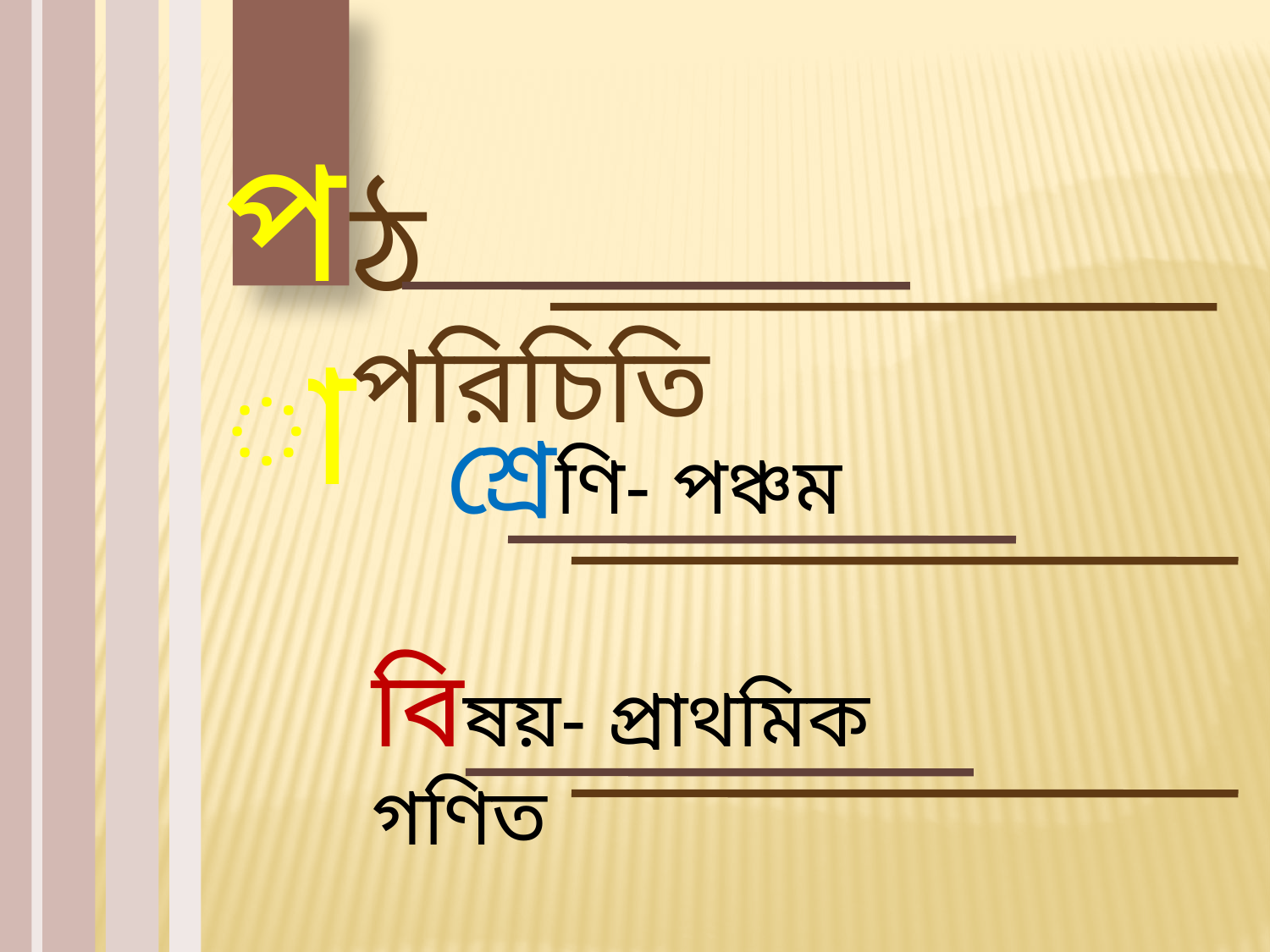

পা
ঠ  পরিচিতি
শ্রেণি- পঞ্চম
বিষয়- প্রাথমিক গণিত